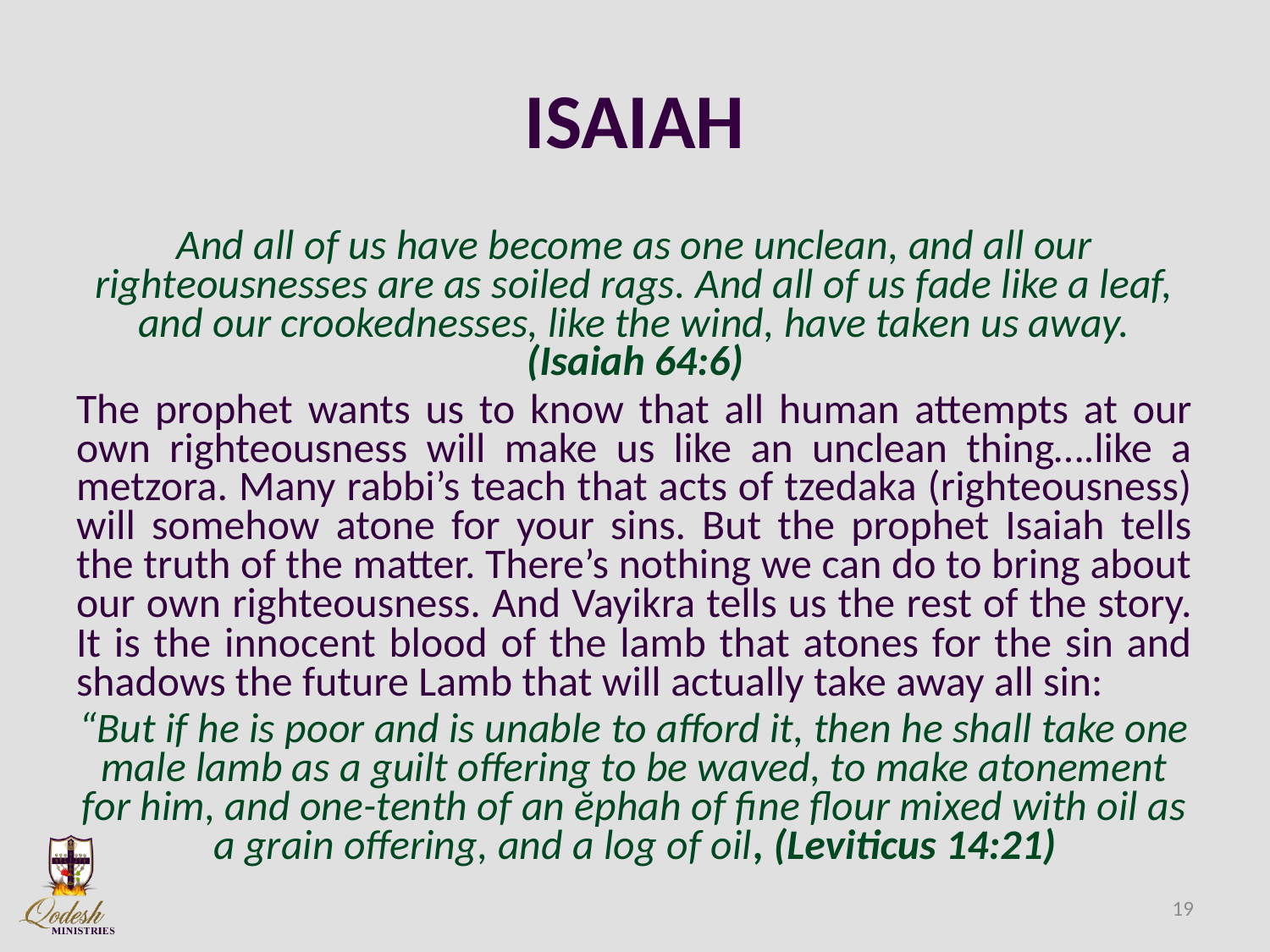

# ISAIAH
And all of us have become as one unclean, and all our righteousnesses are as soiled rags. And all of us fade like a leaf, and our crookednesses, like the wind, have taken us away. (Isaiah 64:6)
The prophet wants us to know that all human attempts at our own righteousness will make us like an unclean thing….like a metzora. Many rabbi’s teach that acts of tzedaka (righteousness) will somehow atone for your sins. But the prophet Isaiah tells the truth of the matter. There’s nothing we can do to bring about our own righteousness. And Vayikra tells us the rest of the story. It is the innocent blood of the lamb that atones for the sin and shadows the future Lamb that will actually take away all sin:
“But if he is poor and is unable to afford it, then he shall take one male lamb as a guilt offering to be waved, to make atonement for him, and one-tenth of an ĕphah of fine flour mixed with oil as a grain offering, and a log of oil, (Leviticus 14:21)

19